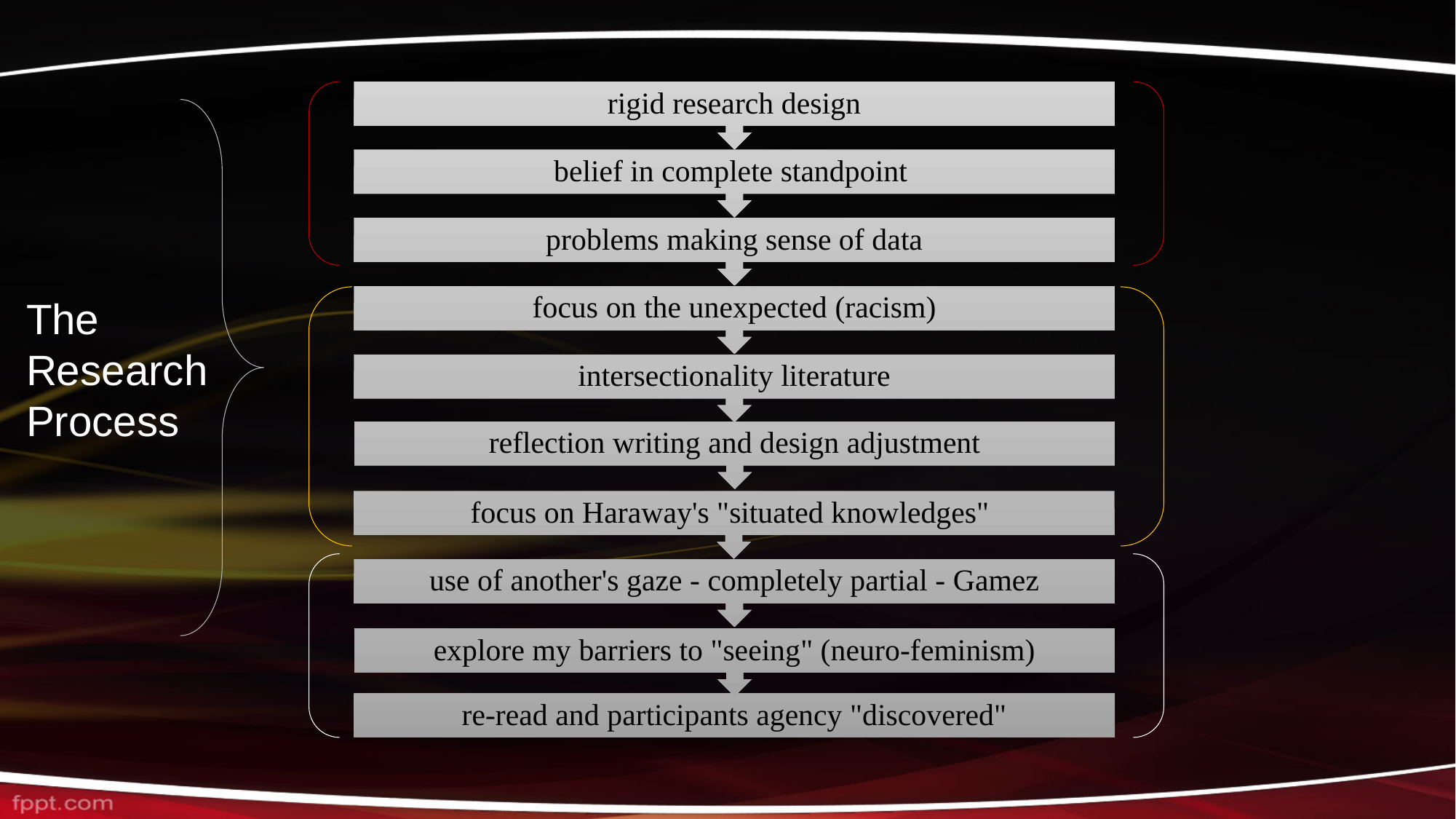

re-read and participants agency "discovered"
explore my barriers to "seeing" (neuro-feminism)
use of another's gaze - completely partial - Gamez
focus on Haraway's "situated knowledges"
reflection writing and design adjustment
intersectionality literature
focus on the unexpected (racism)
problems making sense of data
belief in complete standpoint
rigid research design

The
Research
Process